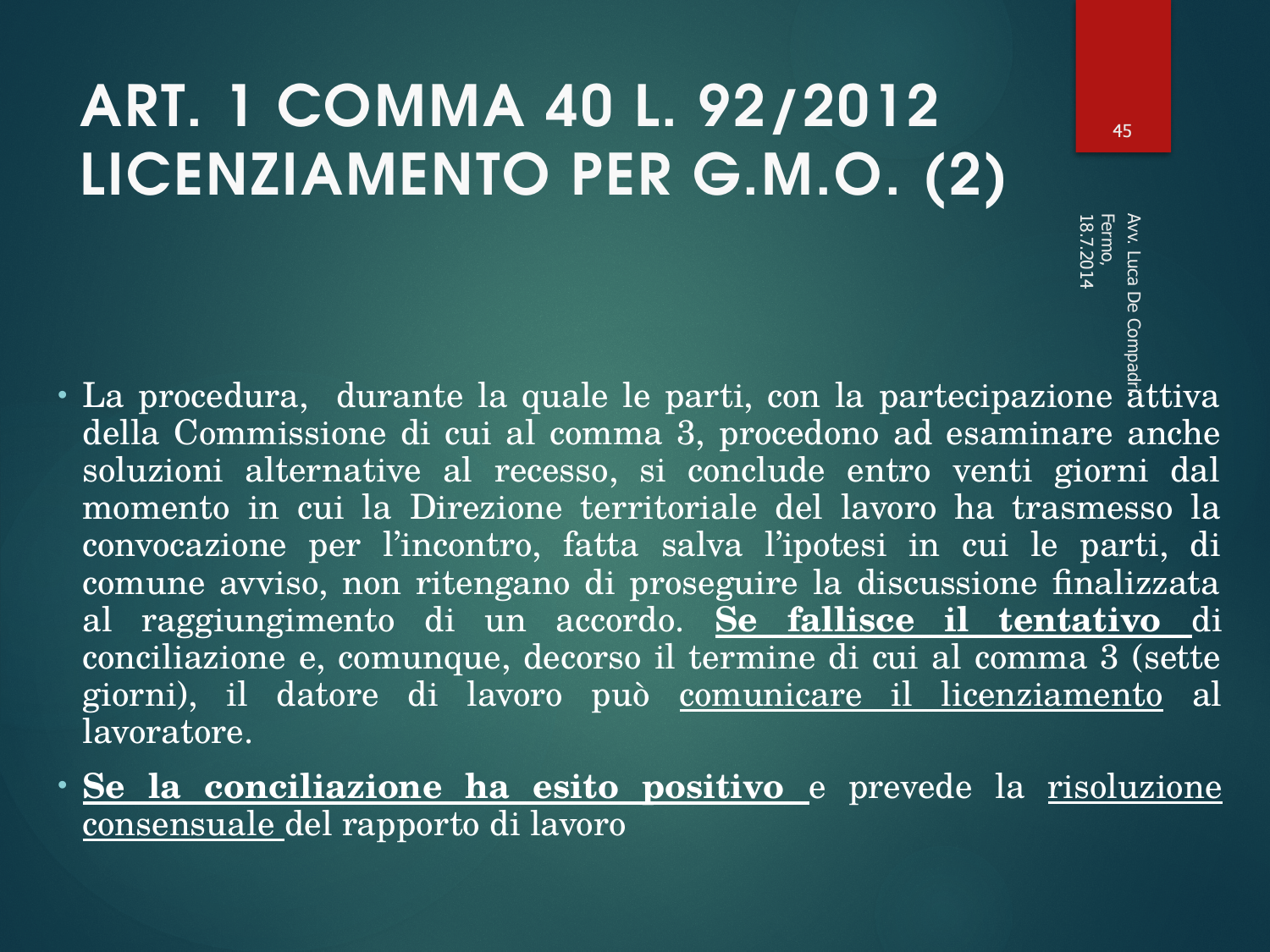

45
# ART. 1 COMMA 40 L. 92/2012 LICENZIAMENTO PER G.M.O. (2)
Fermo, 18.7.2014
La procedura,  durante la quale le parti, con la partecipazione attiva della Commissione di cui al comma 3, procedono ad esaminare anche soluzioni alternative al recesso, si conclude entro venti giorni dal momento in cui la Direzione territoriale del lavoro ha trasmesso la convocazione per l’incontro, fatta salva l’ipotesi in cui le parti, di comune avviso, non ritengano di proseguire la discussione finalizzata al raggiungimento di un accordo. Se fallisce il tentativo di conciliazione e, comunque, decorso il termine di cui al comma 3 (sette giorni), il datore di lavoro può comunicare il licenziamento al lavoratore.
Se la conciliazione ha esito positivo e prevede la risoluzione consensuale del rapporto di lavoro
Avv. Luca De Compadri